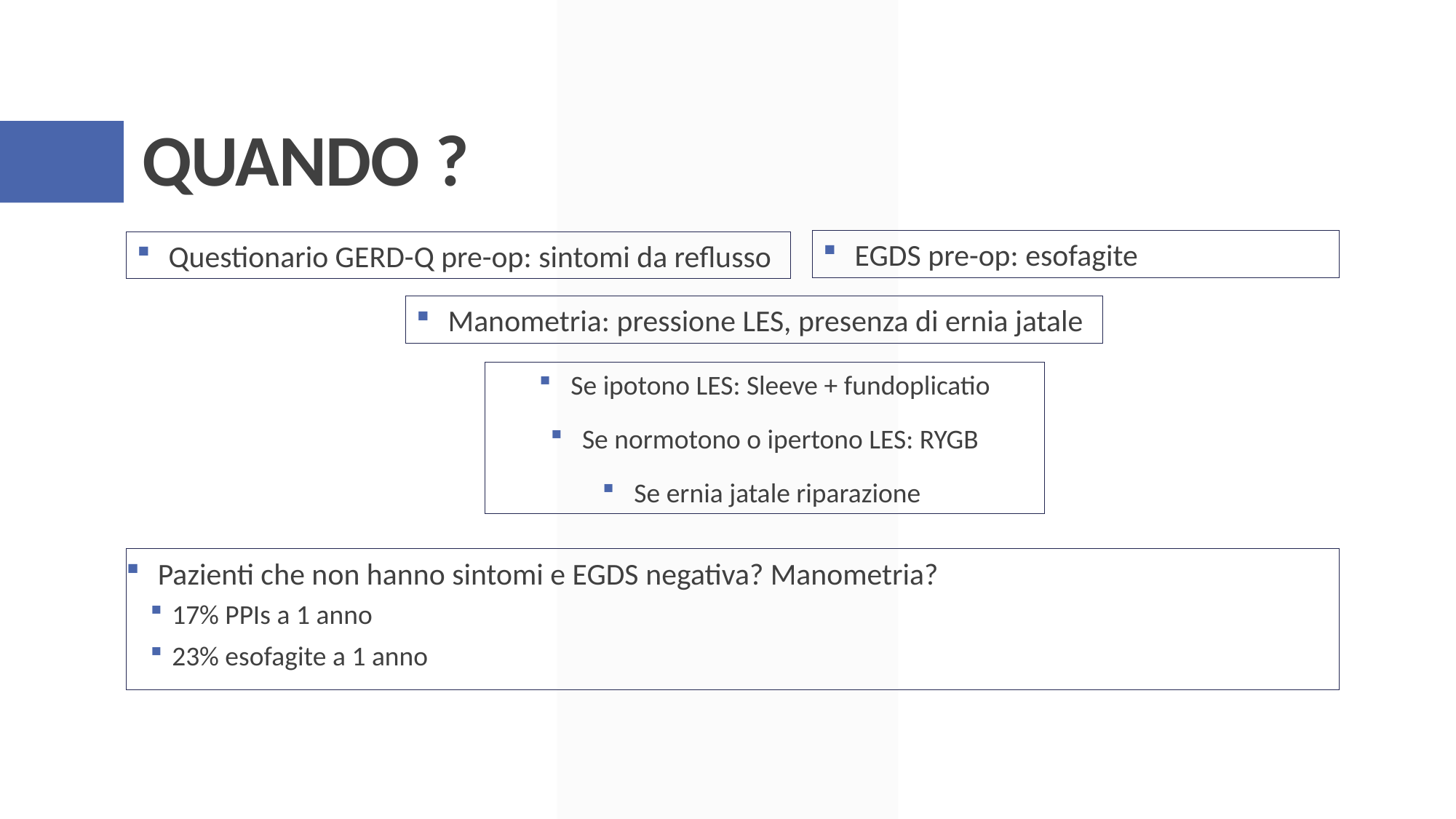

# QUANDO ?
EGDS pre-op: esofagite
Questionario GERD-Q pre-op: sintomi da reflusso
Manometria: pressione LES, presenza di ernia jatale
Se ipotono LES: Sleeve + fundoplicatio
Se normotono o ipertono LES: RYGB
Se ernia jatale riparazione
Pazienti che non hanno sintomi e EGDS negativa? Manometria?
17% PPIs a 1 anno
23% esofagite a 1 anno